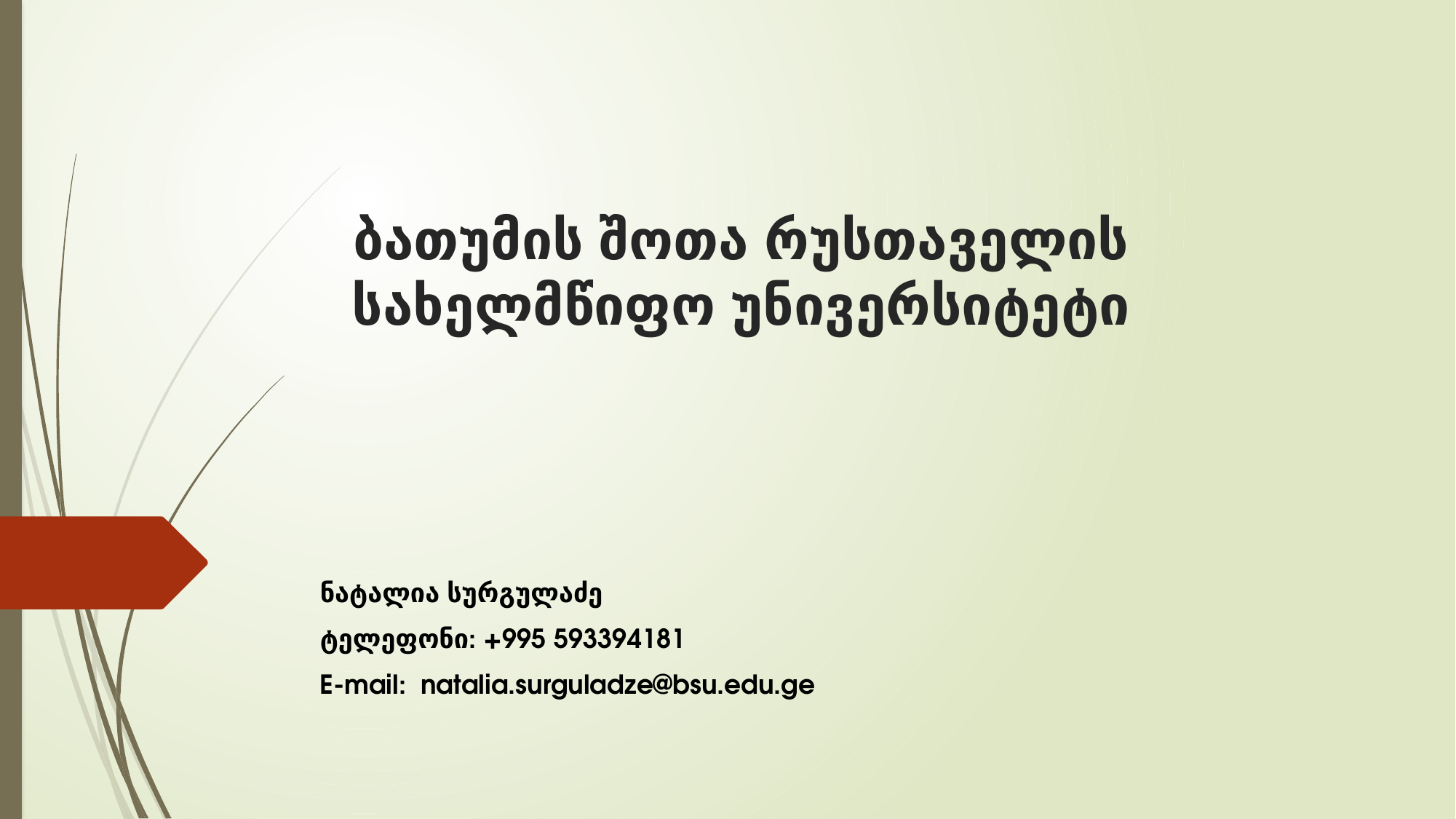

# ბათუმის შოთა რუსთაველის სახელმწიფო უნივერსიტეტი
ნატალია სურგულაძე
ტელეფონი: +995 593394181
E-mail:  natalia.surguladze@bsu.edu.ge